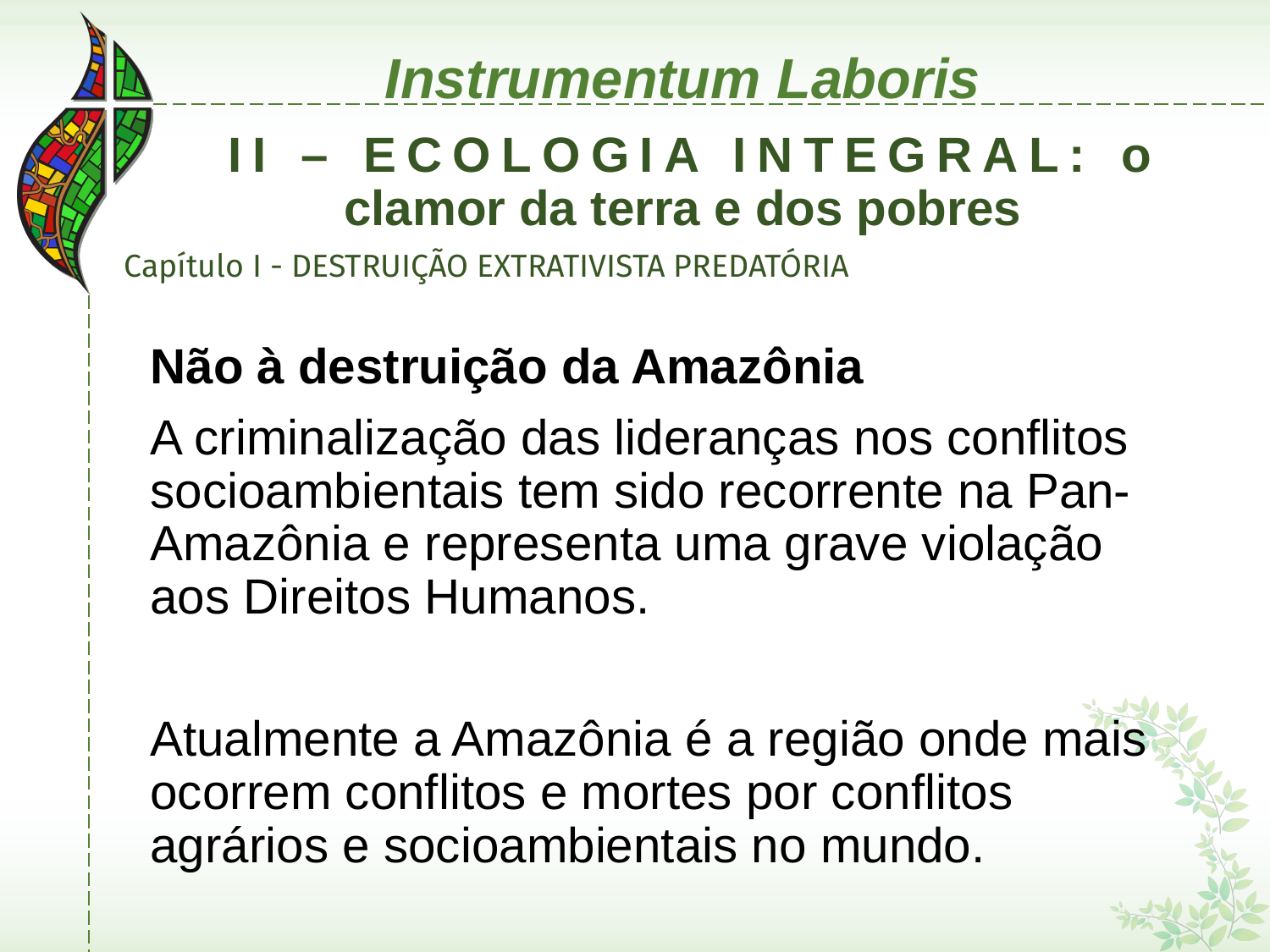

# Instrumentum Laboris
 II – ECOLOGIA INTEGRAL: o clamor da terra e dos pobres

Capítulo I - DESTRUIÇÃO EXTRATIVISTA PREDATÓRIA
Não à destruição da Amazônia
A criminalização das lideranças nos conflitos socioambientais tem sido recorrente na Pan-Amazônia e representa uma grave violação aos Direitos Humanos.

Atualmente a Amazônia é a região onde mais ocorrem conflitos e mortes por conflitos agrários e socioambientais no mundo.